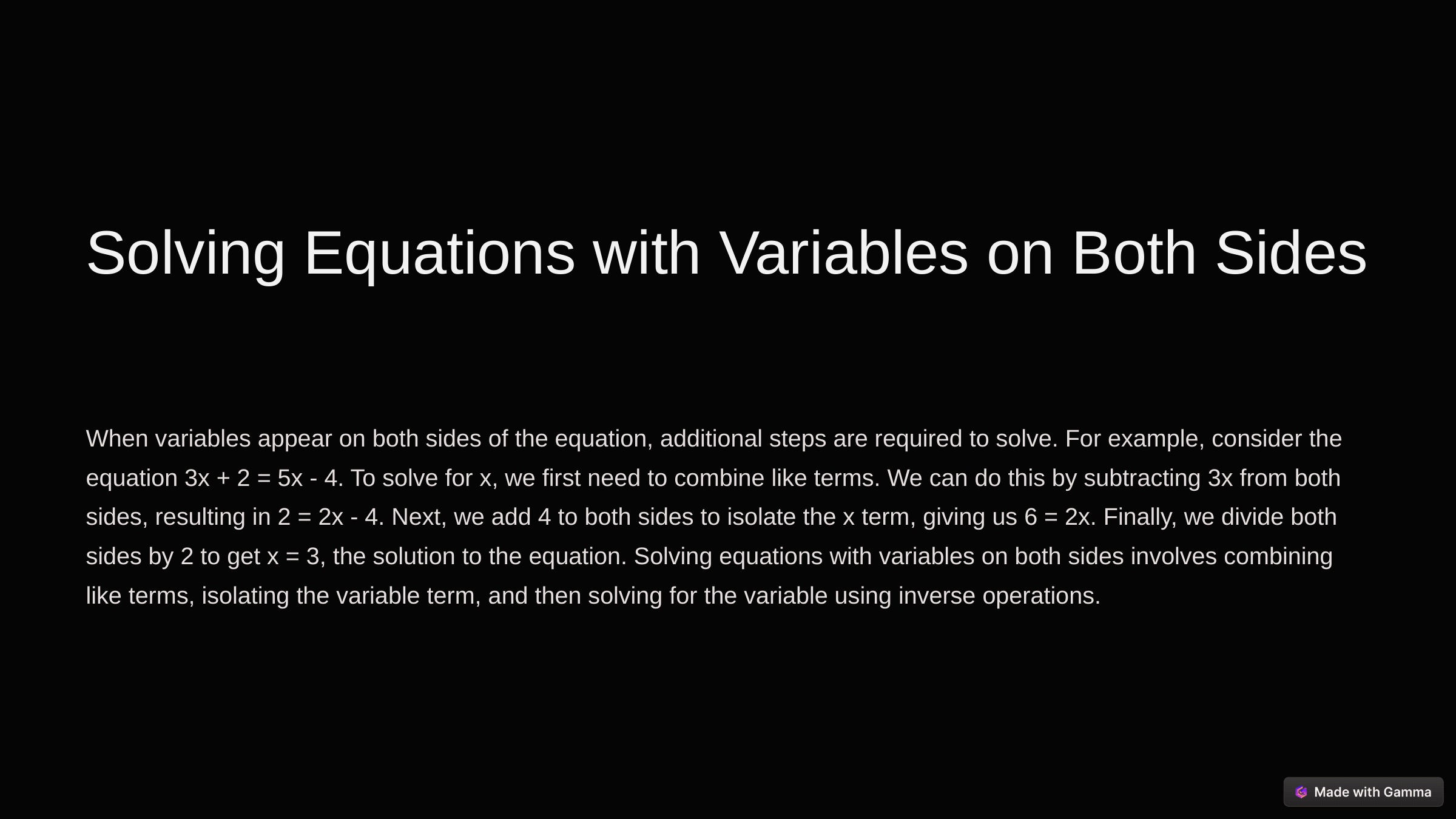

Solving Equations with Variables on Both Sides
When variables appear on both sides of the equation, additional steps are required to solve. For example, consider the equation 3x + 2 = 5x - 4. To solve for x, we first need to combine like terms. We can do this by subtracting 3x from both sides, resulting in 2 = 2x - 4. Next, we add 4 to both sides to isolate the x term, giving us 6 = 2x. Finally, we divide both sides by 2 to get x = 3, the solution to the equation. Solving equations with variables on both sides involves combining like terms, isolating the variable term, and then solving for the variable using inverse operations.